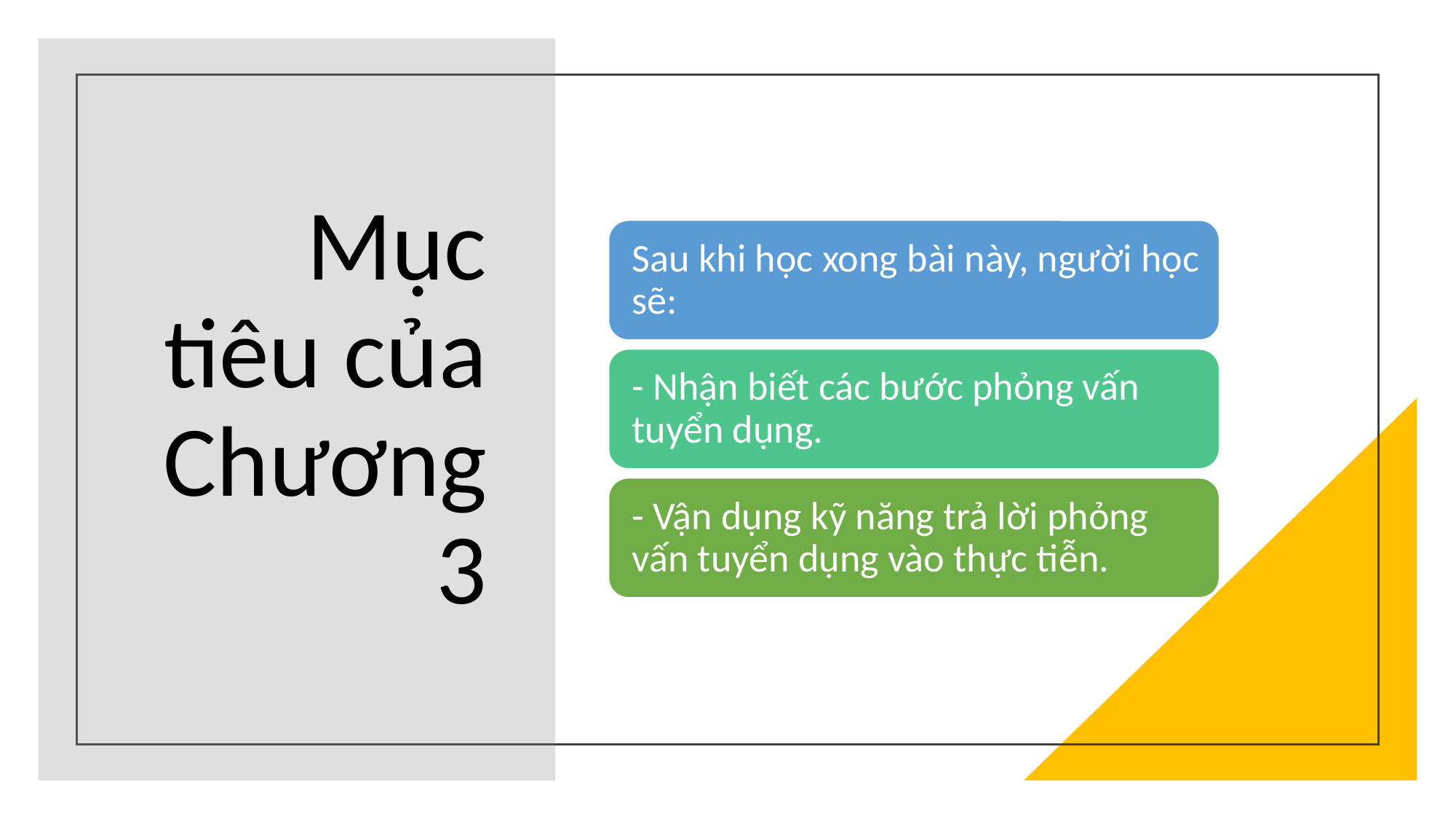

# Mục tiêu của Chương 3
Sau khi học xong bài này, người học sẽ:
- Nhận biết các bước phỏng vấn tuyển dụng.
- Vận dụng kỹ năng trả lời phỏng vấn tuyển dụng vào thực tiễn.